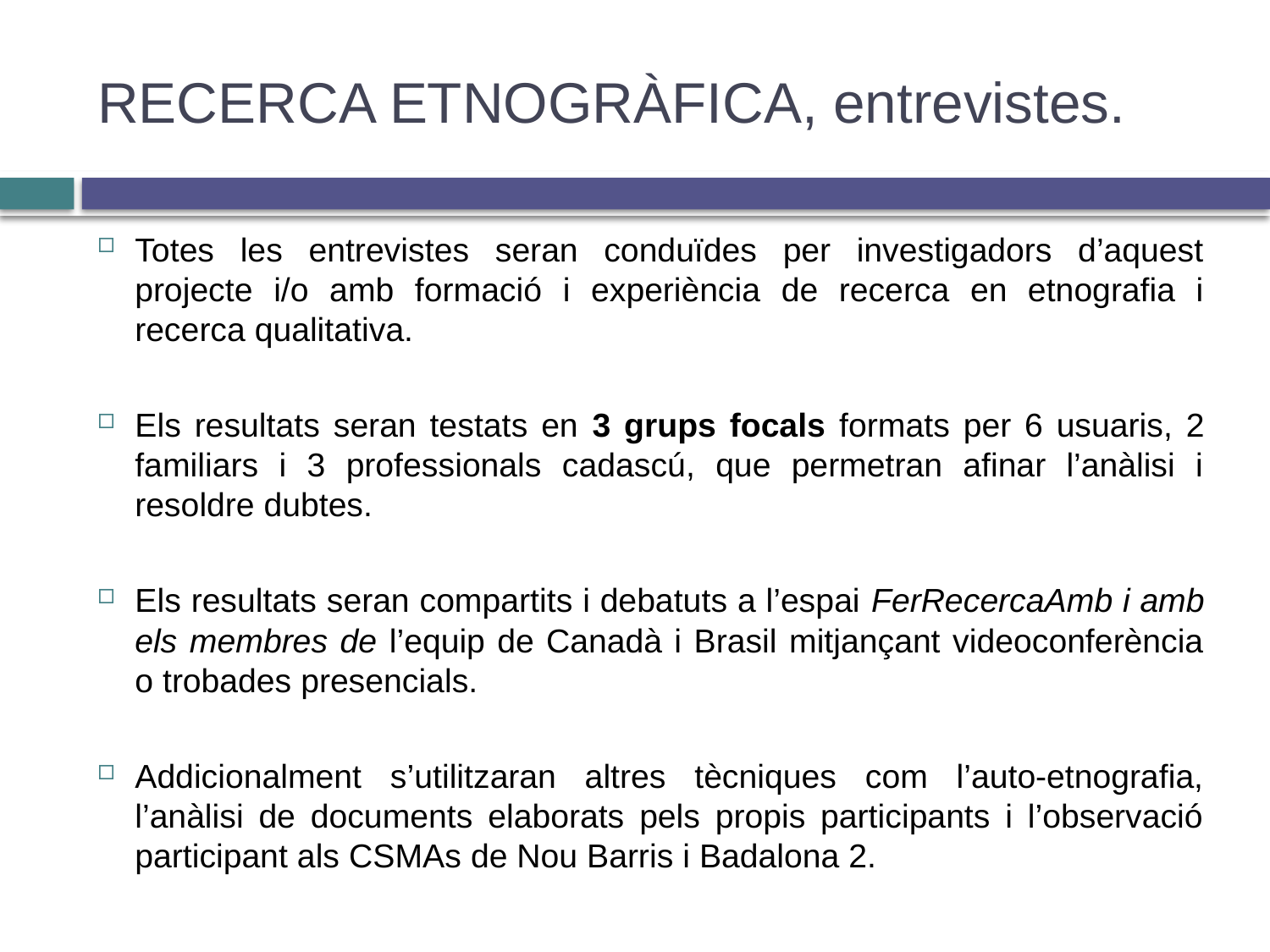

# RECERCA ETNOGRÀFICA, entrevistes.
Totes les entrevistes seran conduïdes per investigadors d’aquest projecte i/o amb formació i experiència de recerca en etnografia i recerca qualitativa.

Els resultats seran testats en 3 grups focals formats per 6 usuaris, 2 familiars i 3 professionals cadascú, que permetran afinar l’anàlisi i resoldre dubtes.

Els resultats seran compartits i debatuts a l’espai FerRecercaAmb i amb els membres de l’equip de Canadà i Brasil mitjançant videoconferència o trobades presencials.

Addicionalment s’utilitzaran altres tècniques com l’auto-etnografia, l’anàlisi de documents elaborats pels propis participants i l’observació participant als CSMAs de Nou Barris i Badalona 2.